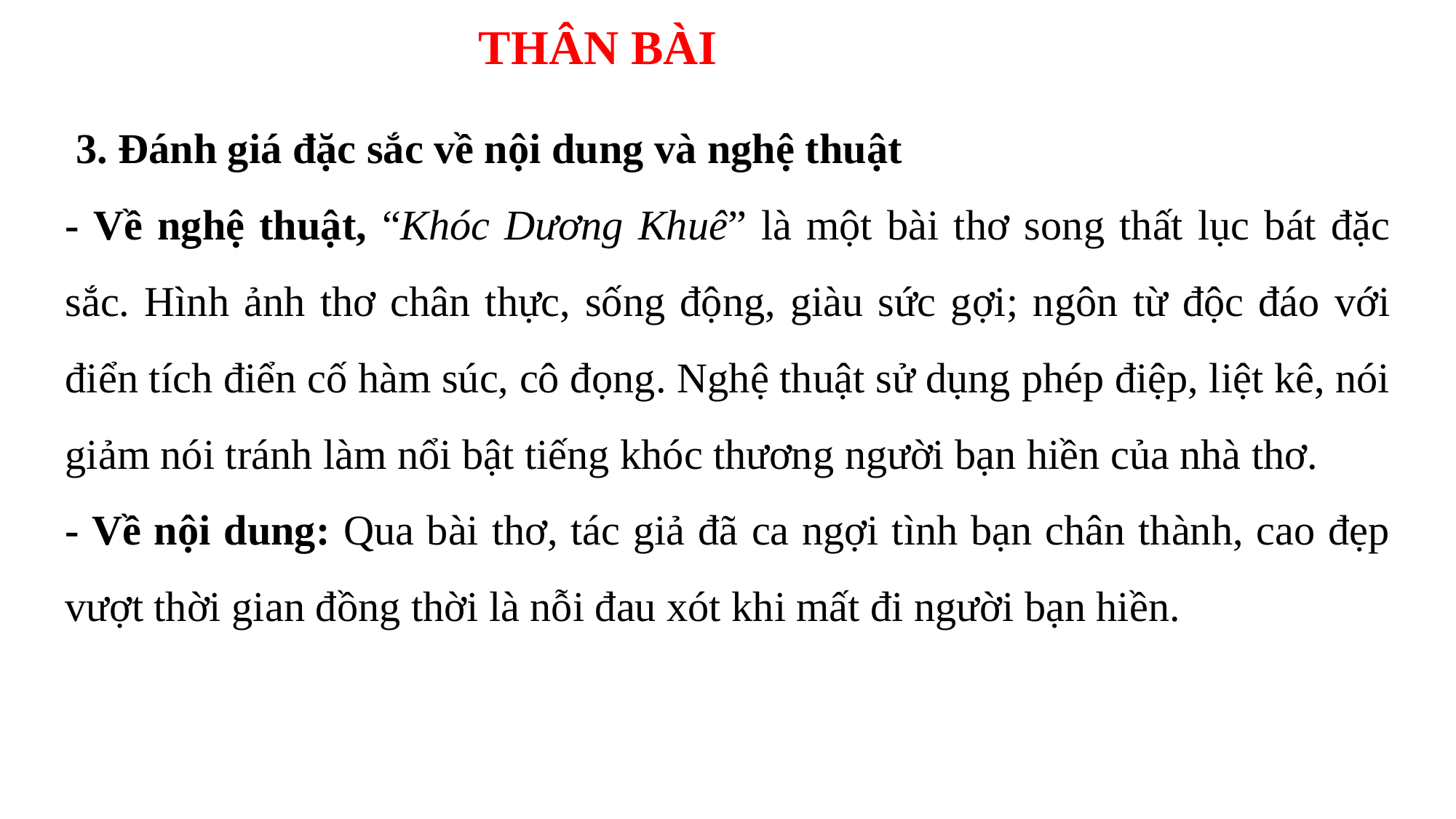

THÂN BÀI
 3. Đánh giá đặc sắc về nội dung và nghệ thuật
- Về nghệ thuật, “Khóc Dương Khuê” là một bài thơ song thất lục bát đặc sắc. Hình ảnh thơ chân thực, sống động, giàu sức gợi; ngôn từ độc đáo với điển tích điển cố hàm súc, cô đọng. Nghệ thuật sử dụng phép điệp, liệt kê, nói giảm nói tránh làm nổi bật tiếng khóc thương người bạn hiền của nhà thơ.
- Về nội dung: Qua bài thơ, tác giả đã ca ngợi tình bạn chân thành, cao đẹp vượt thời gian đồng thời là nỗi đau xót khi mất đi người bạn hiền.